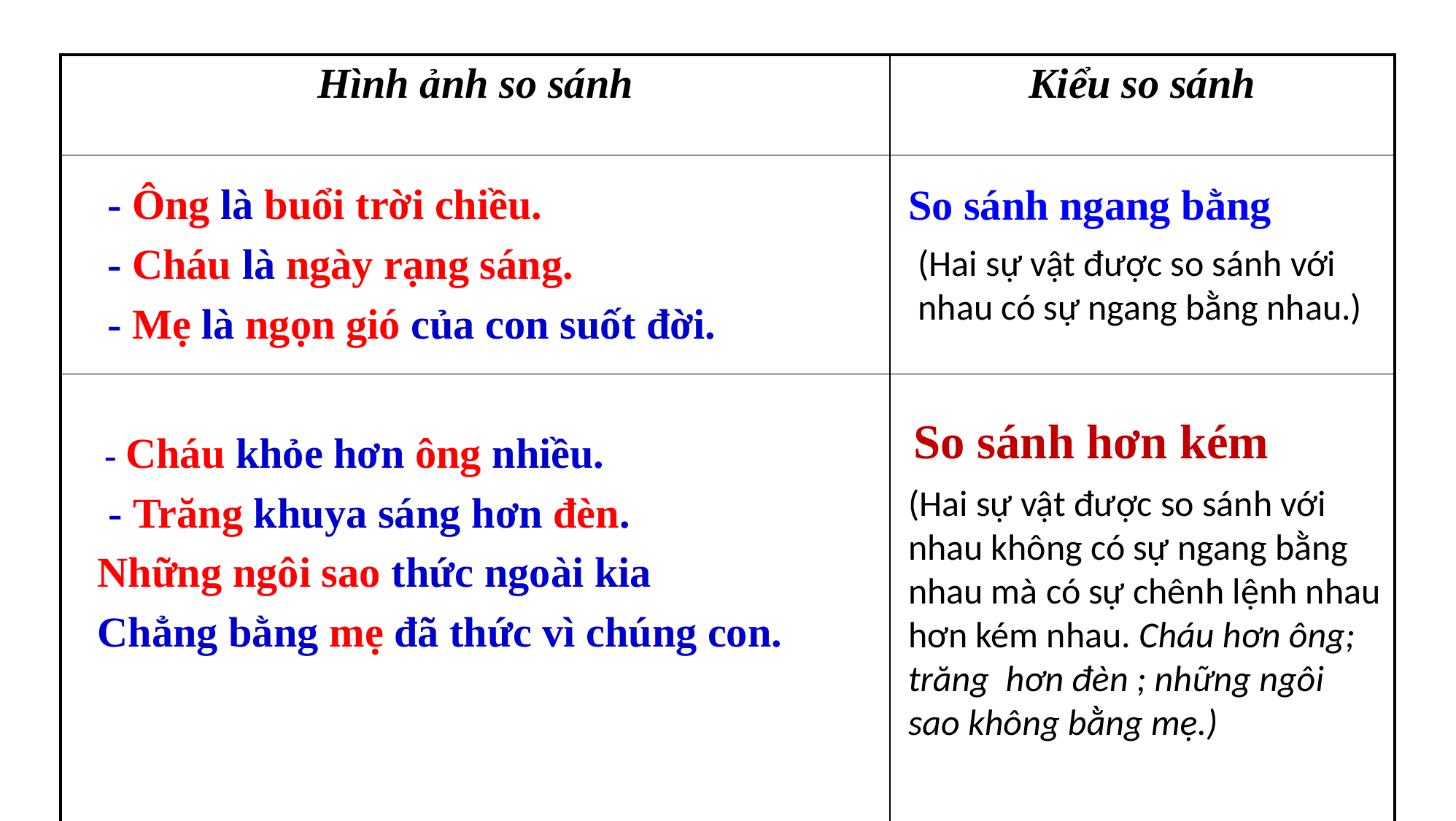

| Hình ảnh so sánh | Kiểu so sánh |
| --- | --- |
|  |  |
|  |  |
- Ông là buổi trời chiều.
- Cháu là ngày rạng sáng.
- Mẹ là ngọn gió của con suốt đời.
So sánh ngang bằng
(Hai sự vật được so sánh với nhau có sự ngang bằng nhau.)

So sánh hơn kém
 - Cháu khỏe hơn ông nhiều.
 - Trăng khuya sáng hơn đèn.
Những ngôi sao thức ngoài kia
Chẳng bằng mẹ đã thức vì chúng con.
(Hai sự vật được so sánh với nhau không có sự ngang bằng nhau mà có sự chênh lệnh nhau hơn kém nhau. Cháu hơn ông; trăng  hơn đèn ; những ngôi sao không bằng mẹ.)